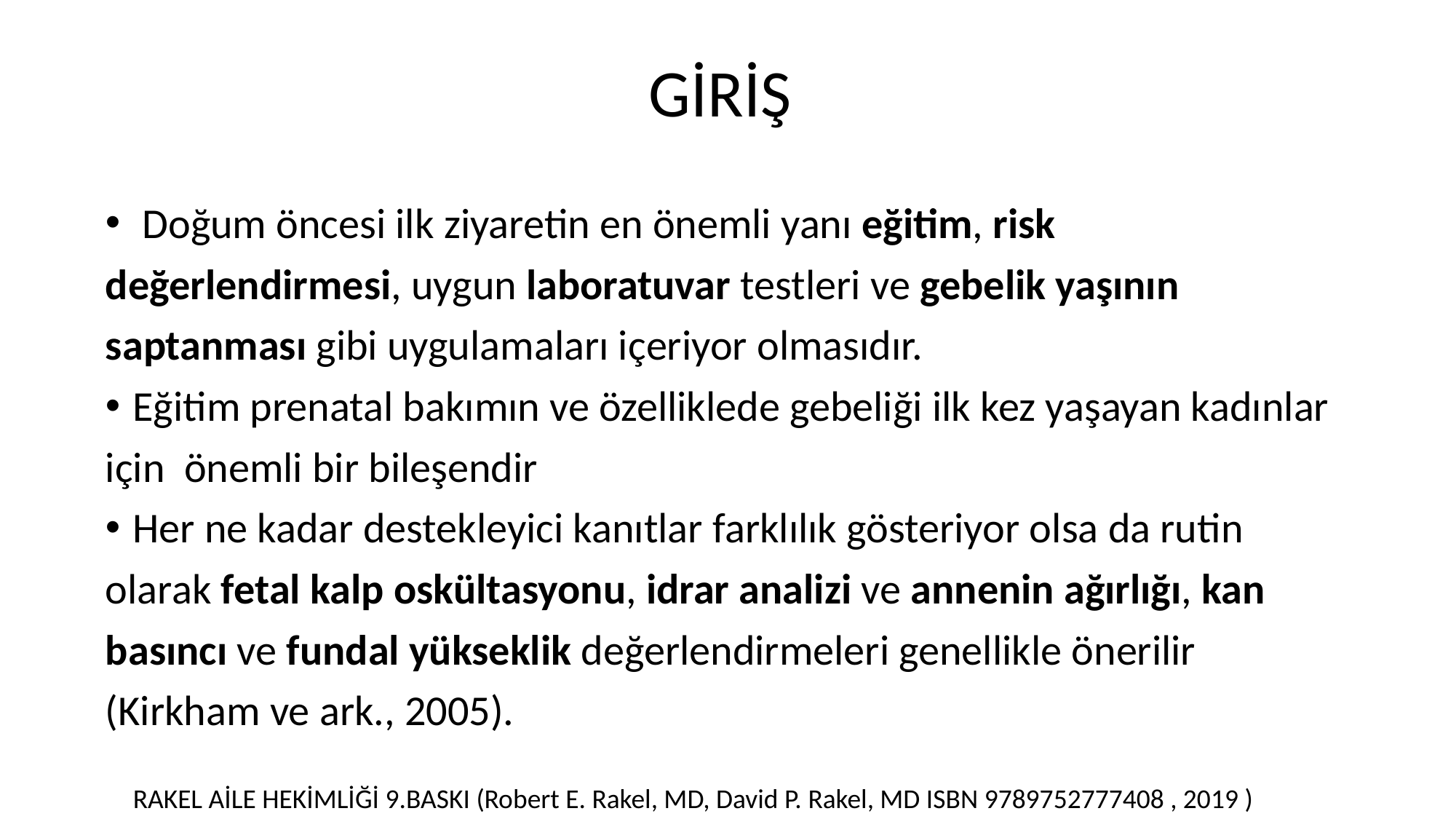

# GİRİŞ
 Doğum öncesi ilk ziyaretin en önemli yanı eğitim, risk
değerlendirmesi, uygun laboratuvar testleri ve gebelik yaşının
saptanması gibi uygulamaları içeriyor olmasıdır.
Eğitim prenatal bakımın ve özelliklede gebeliği ilk kez yaşayan kadınlar
için  önemli bir bileşendir
Her ne kadar destekleyici kanıtlar farklılık gösteriyor olsa da rutin
olarak fetal kalp oskültasyonu, idrar analizi ve annenin ağırlığı, kan
basıncı ve fundal yükseklik değerlendirmeleri genellikle önerilir
(Kirkham ve ark., 2005).
RAKEL AİLE HEKİMLİĞİ 9.BASKI (Robert E. Rakel, MD, David P. Rakel, MD ISBN 9789752777408 , 2019 )